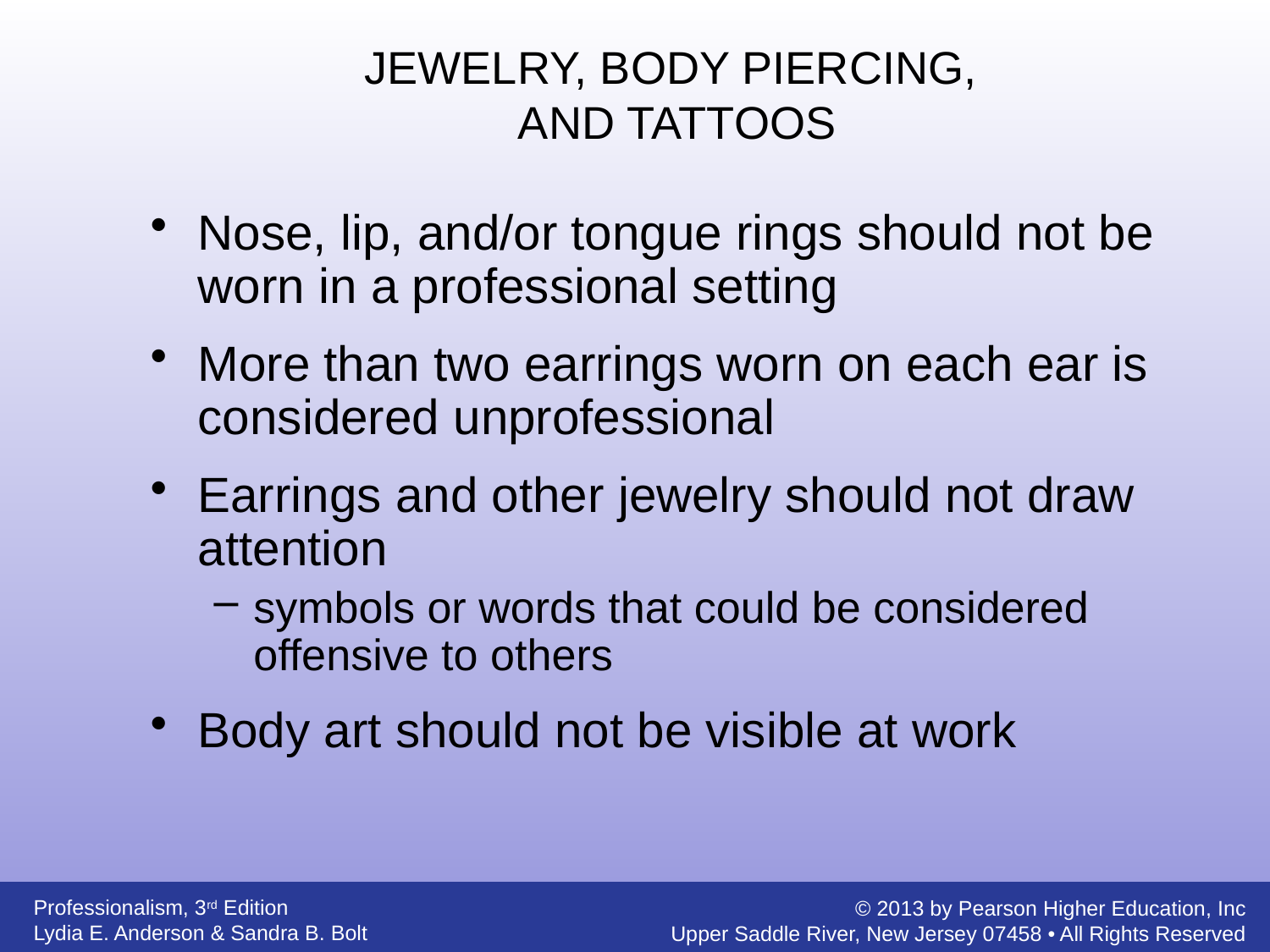

JEWELRY, BODY PIERCING,
AND TATTOOS
Nose, lip, and/or tongue rings should not be worn in a professional setting
More than two earrings worn on each ear is considered unprofessional
Earrings and other jewelry should not draw attention
symbols or words that could be considered offensive to others
Body art should not be visible at work